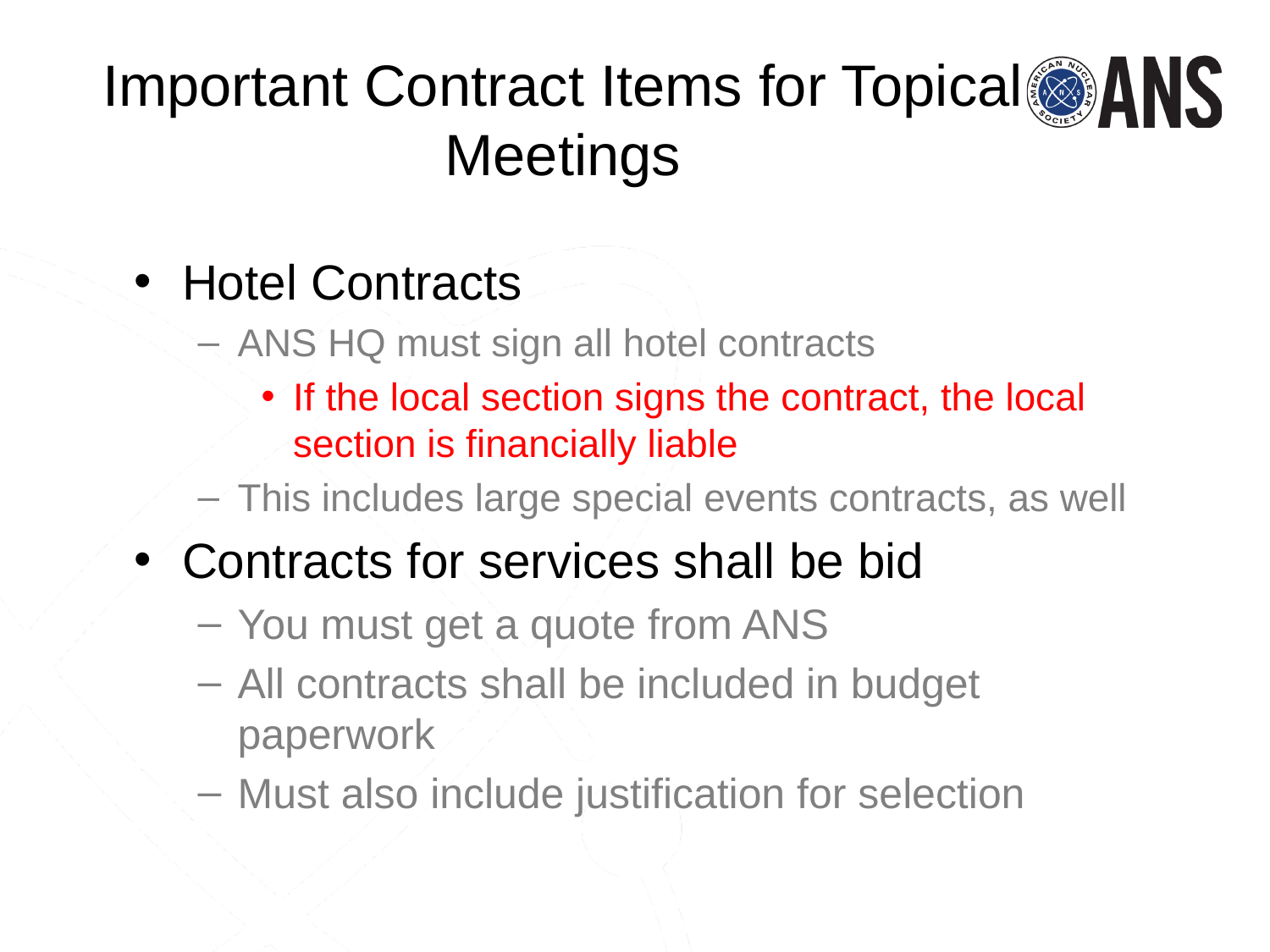

# Important Contract Items for Topical Meetings
Hotel Contracts
ANS HQ must sign all hotel contracts
If the local section signs the contract, the local section is financially liable
This includes large special events contracts, as well
Contracts for services shall be bid
You must get a quote from ANS
All contracts shall be included in budget paperwork
Must also include justification for selection